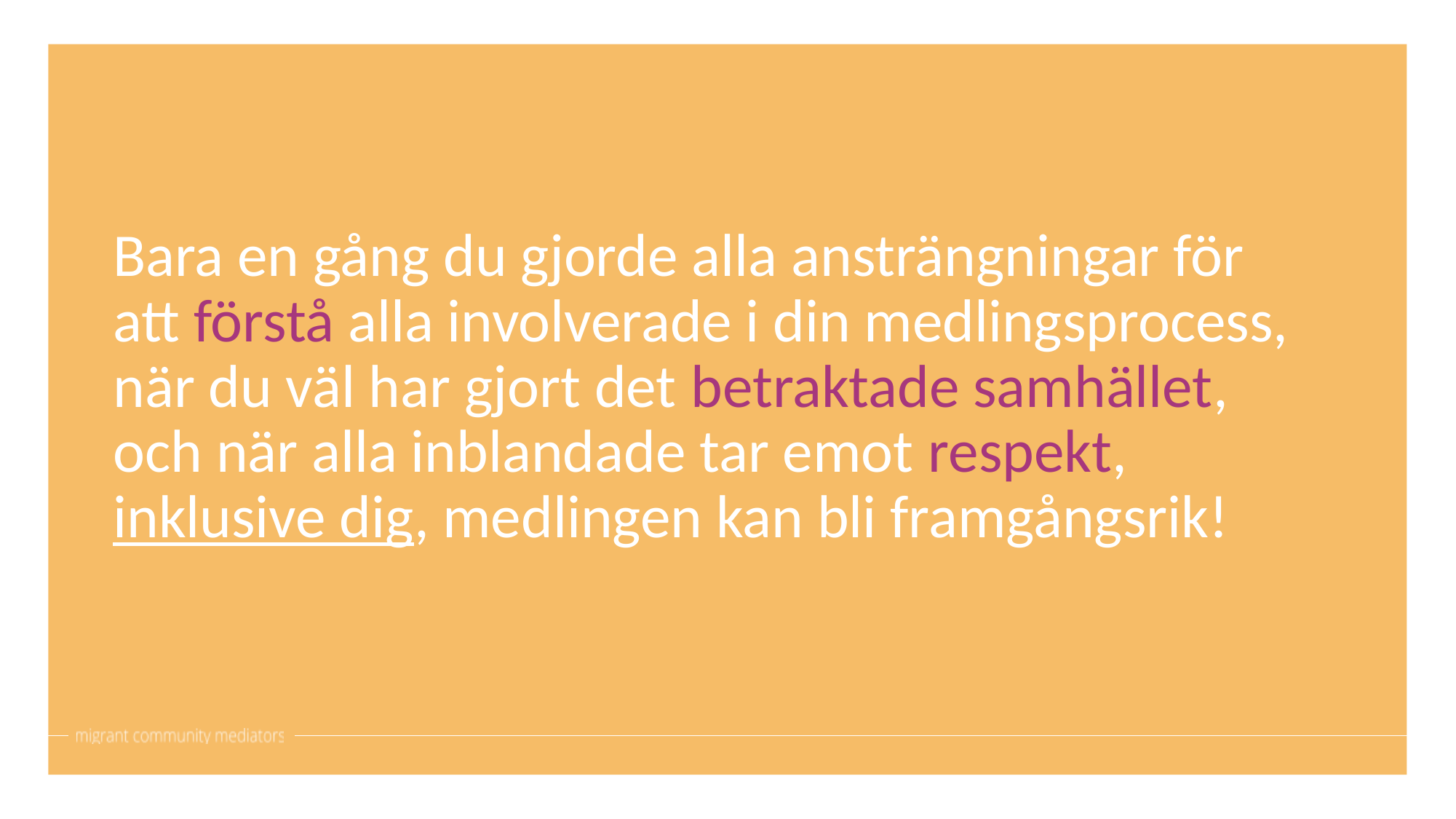

Bara en gång du gjorde alla ansträngningar för att förstå alla involverade i din medlingsprocess, när du väl har gjort det betraktade samhället, och när alla inblandade tar emot respekt, inklusive dig, medlingen kan bli framgångsrik!